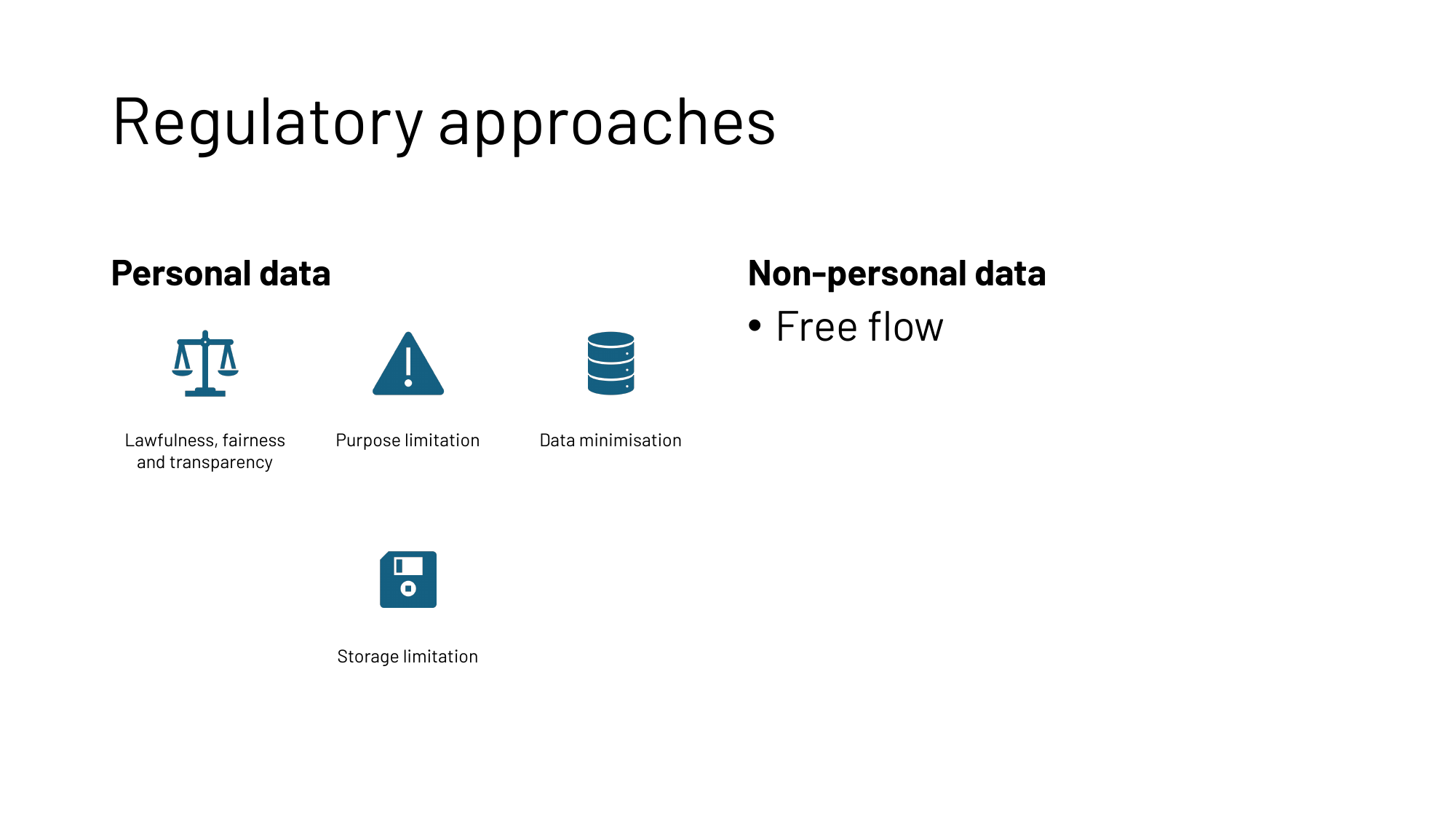

# Regulatory approaches
Personal data
Non-personal data
Lawfulness, fairness and transparency
Purpose limitation
Data minimisation
Storage limitation
Free flow